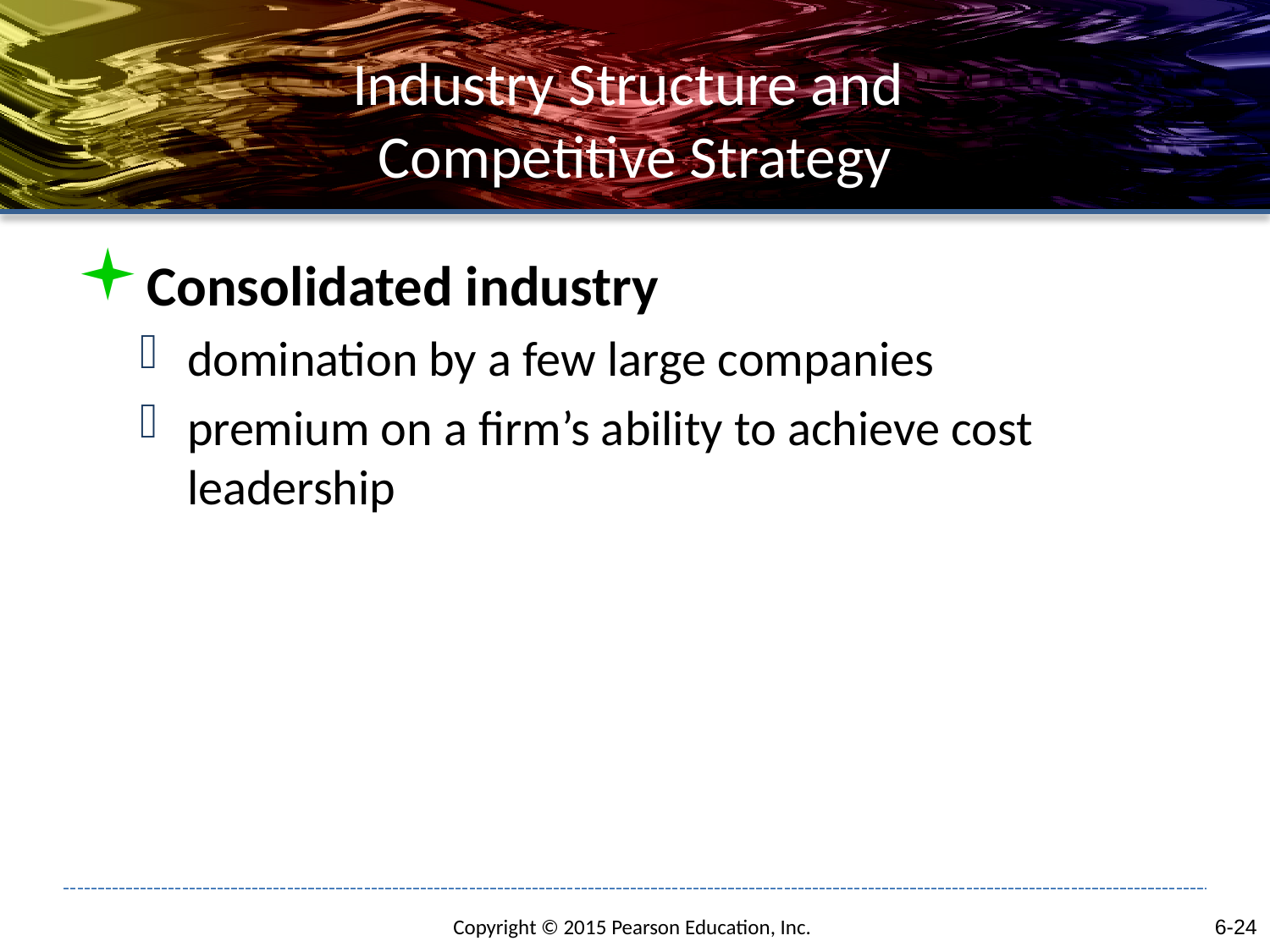

# Industry Structure and Competitive Strategy
Consolidated industry
domination by a few large companies
premium on a firm’s ability to achieve cost leadership
6-24
Copyright © 2015 Pearson Education, Inc.